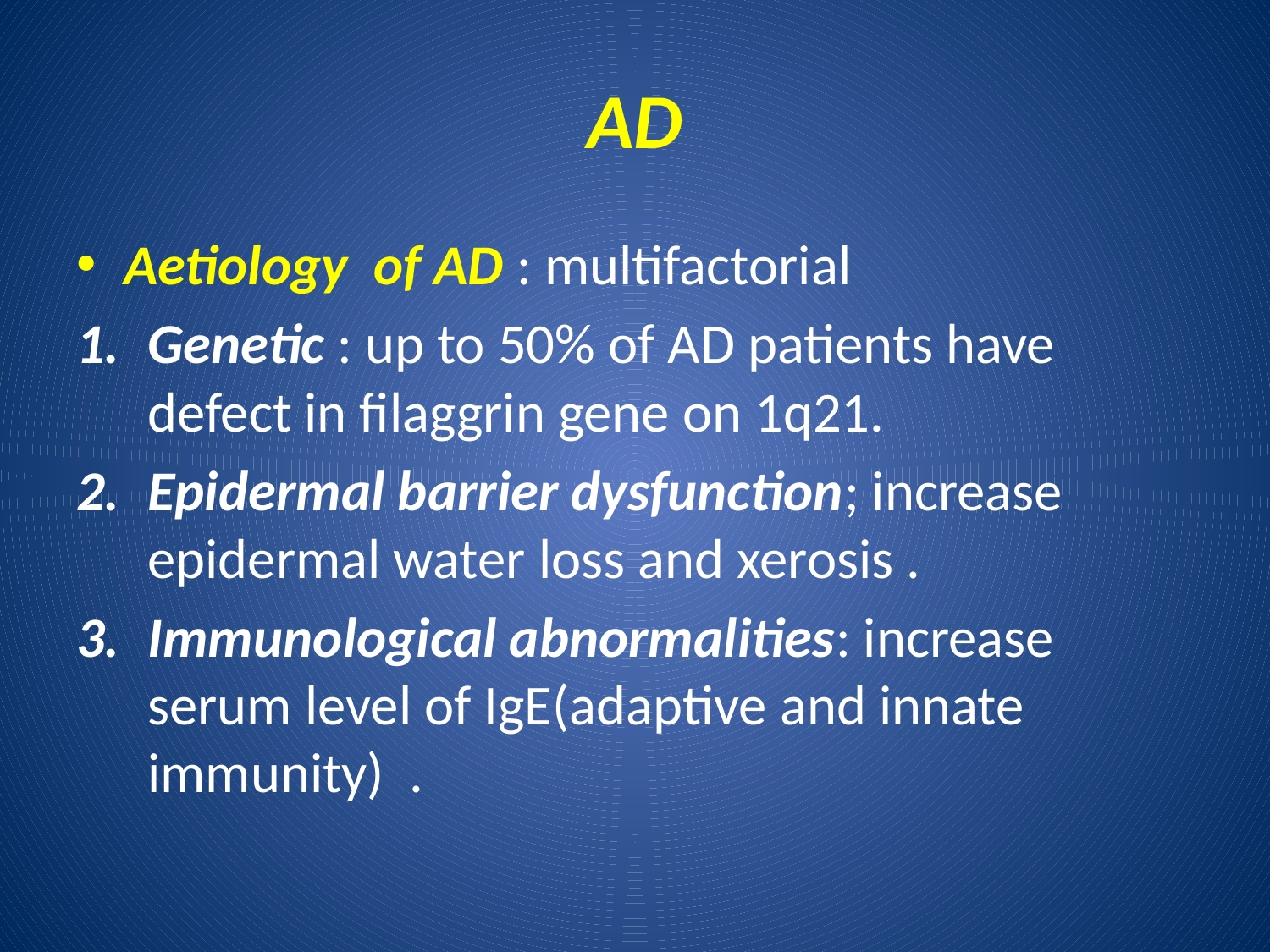

# AD
Aetiology  of AD : multifactorial
Genetic : up to 50% of AD patients have defect in filaggrin gene on 1q21.
Epidermal barrier dysfunction; increase epidermal water loss and xerosis .
Immunological abnormalities: increase serum level of IgE(adaptive and innate immunity)  .